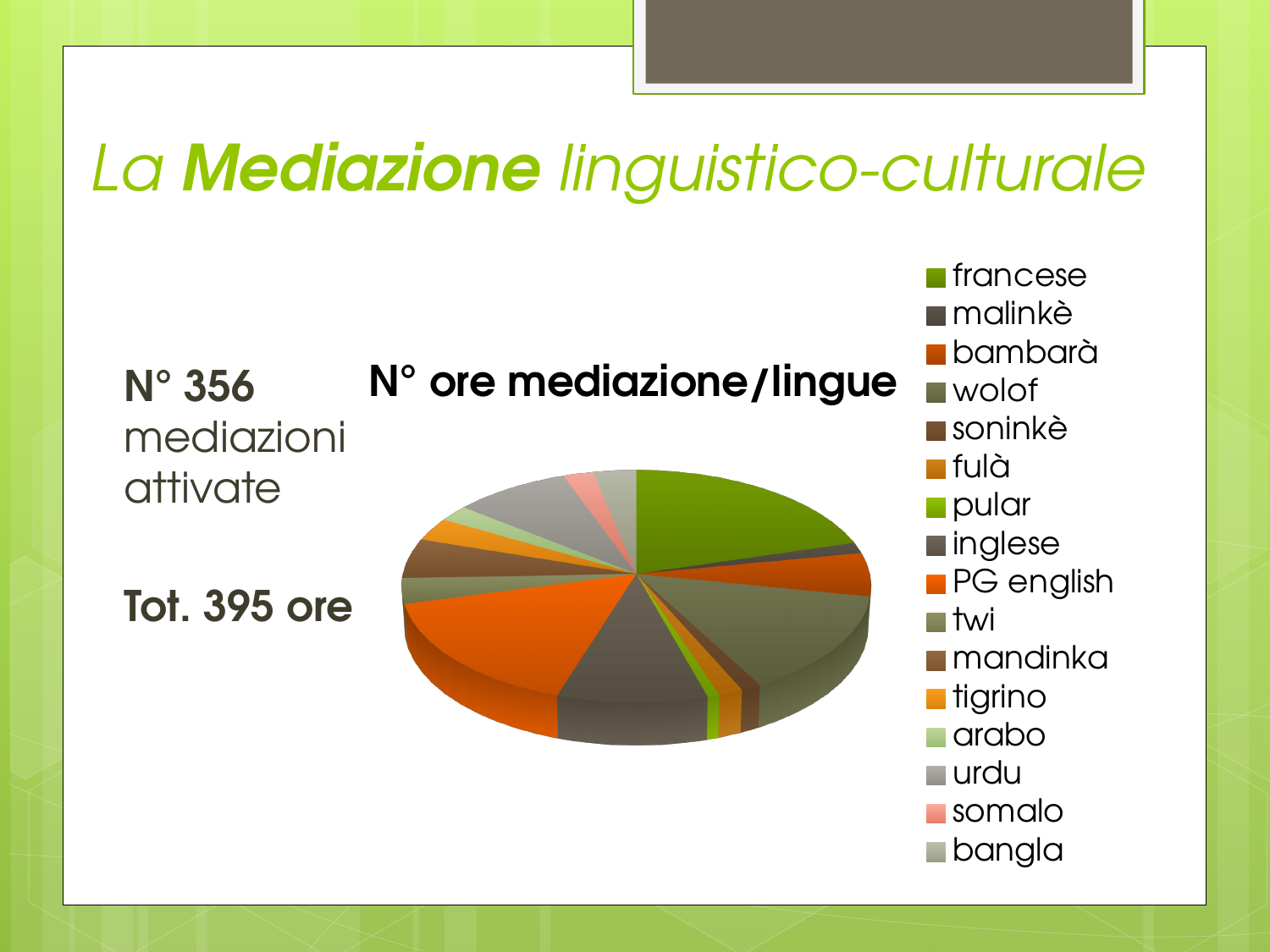

# La Mediazione linguistico-culturale

[unsupported chart]

N° 356 mediazioni attivate

Tot. 395 ore